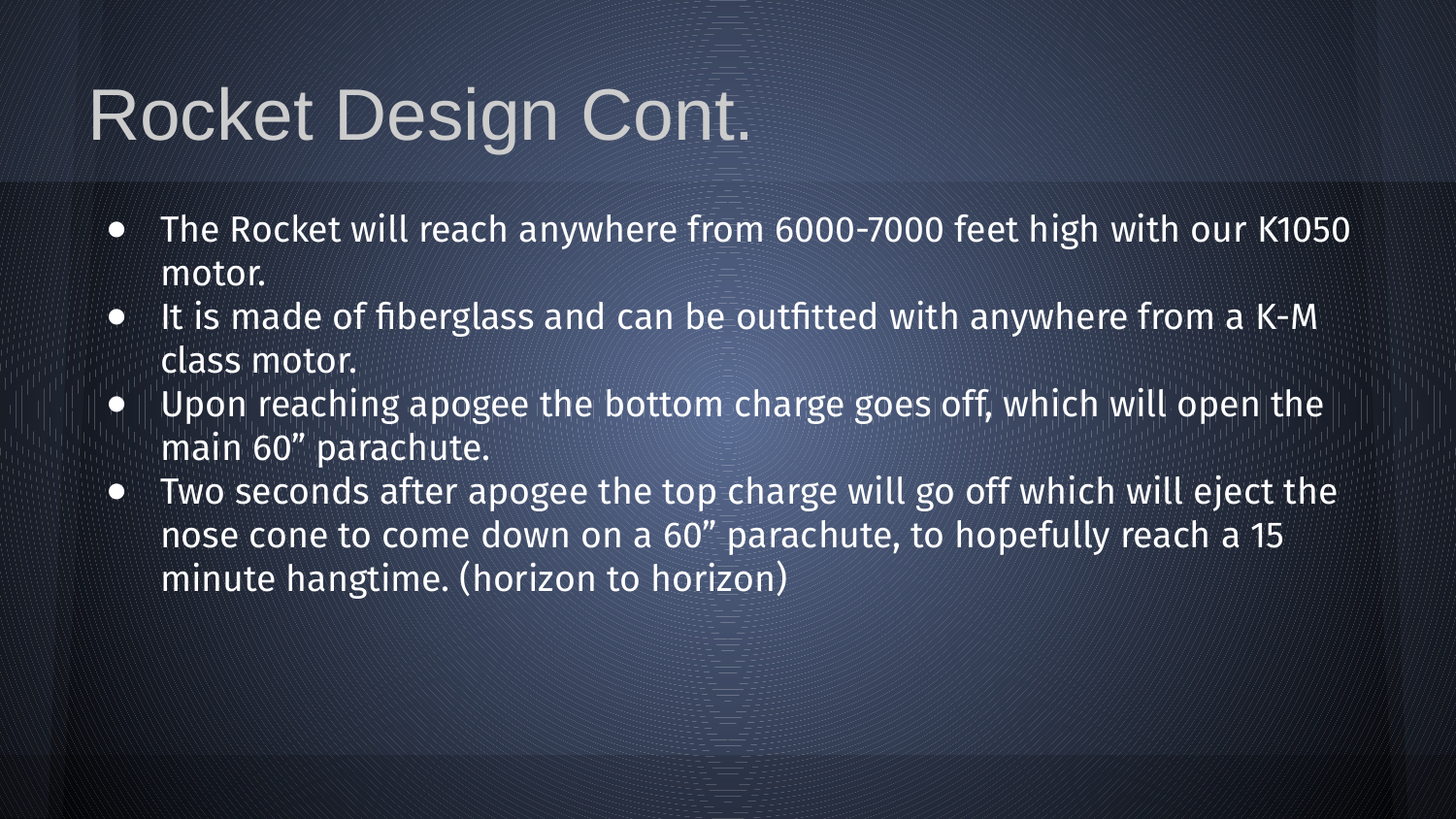

# Rocket Design Cont.
The Rocket will reach anywhere from 6000-7000 feet high with our K1050 motor.
It is made of fiberglass and can be outfitted with anywhere from a K-M class motor.
Upon reaching apogee the bottom charge goes off, which will open the main 60” parachute.
Two seconds after apogee the top charge will go off which will eject the nose cone to come down on a 60” parachute, to hopefully reach a 15 minute hangtime. (horizon to horizon)